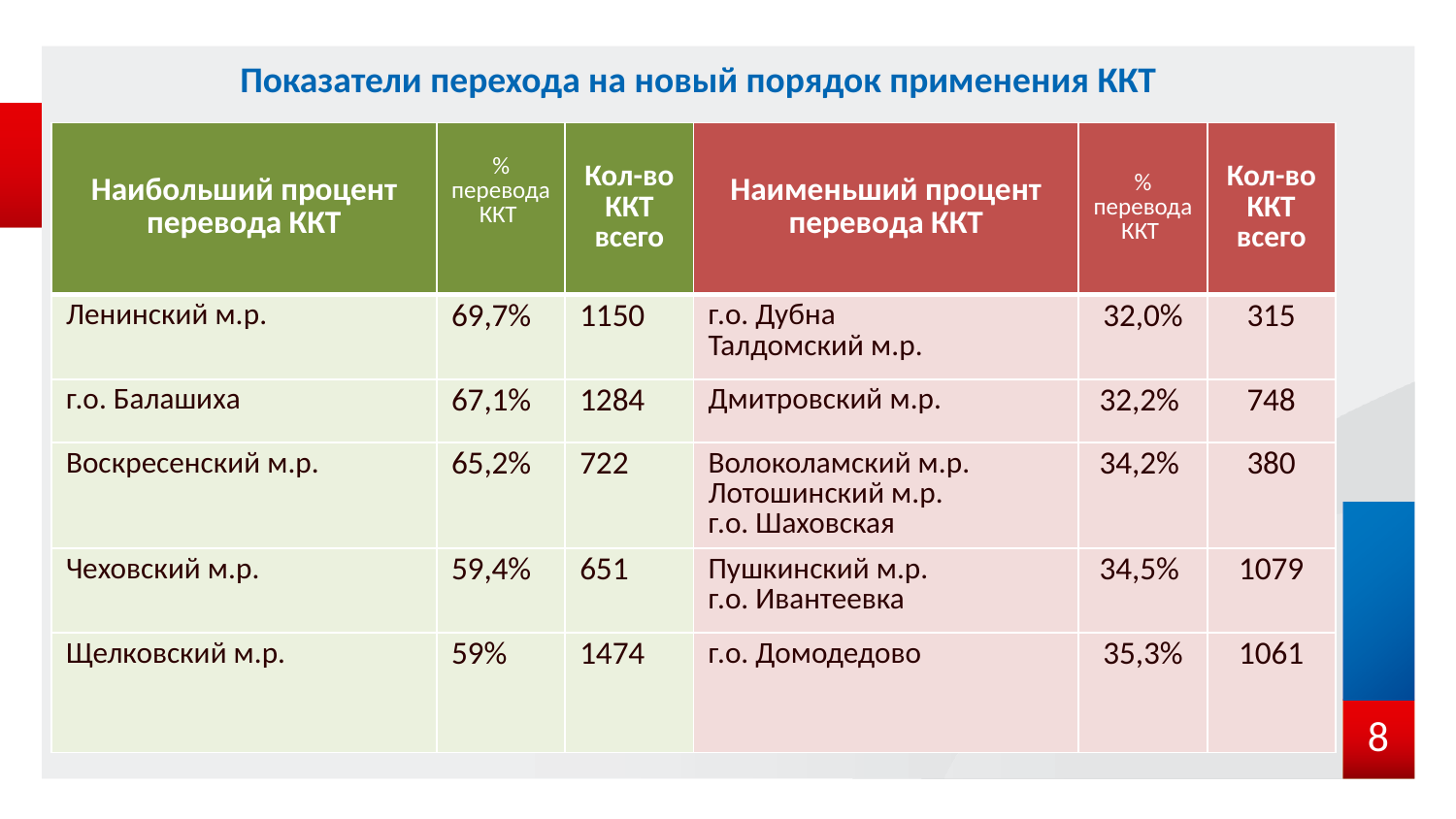

# Показатели перехода на новый порядок применения ККТ
| Наибольший процент перевода ККТ | % перевода ККТ | Кол-во ККТ всего | Наименьший процент перевода ККТ | % перевода ККТ | Кол-во ККТ всего |
| --- | --- | --- | --- | --- | --- |
| Ленинский м.р. | 69,7% | 1150 | г.о. Дубна Талдомский м.р. | 32,0% | 315 |
| г.о. Балашиха | 67,1% | 1284 | Дмитровский м.р. | 32,2% | 748 |
| Воскресенский м.р. | 65,2% | 722 | Волоколамский м.р. Лотошинский м.р. г.о. Шаховская | 34,2% | 380 |
| Чеховский м.р. | 59,4% | 651 | Пушкинский м.р. г.о. Ивантеевка | 34,5% | 1079 |
| Щелковский м.р. | 59% | 1474 | г.о. Домодедово | 35,3% | 1061 |

8